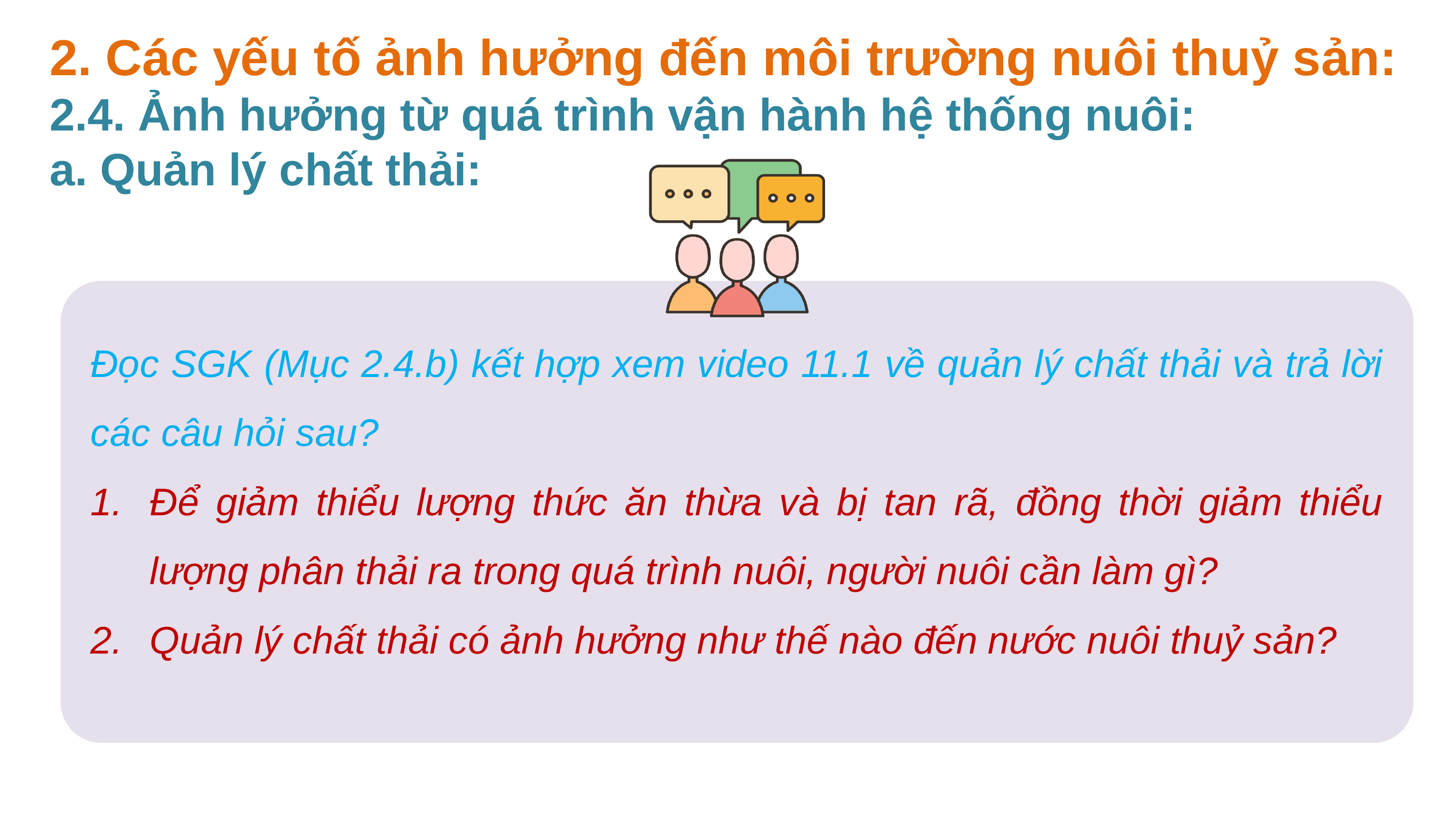

2. Các yếu tố ảnh hưởng đến môi trường nuôi thuỷ sản:
2.4. Ảnh hưởng từ quá trình vận hành hệ thống nuôi:
a. Quản lý chất thải:

Đọc SGK (Mục 2.4.b) kết hợp xem video 11.1 về quản lý chất thải và trả lời các câu hỏi sau?
Để giảm thiểu lượng thức ăn thừa và bị tan rã, đồng thời giảm thiểu lượng phân thải ra trong quá trình nuôi, người nuôi cần làm gì?
Quản lý chất thải có ảnh hưởng như thế nào đến nước nuôi thuỷ sản?